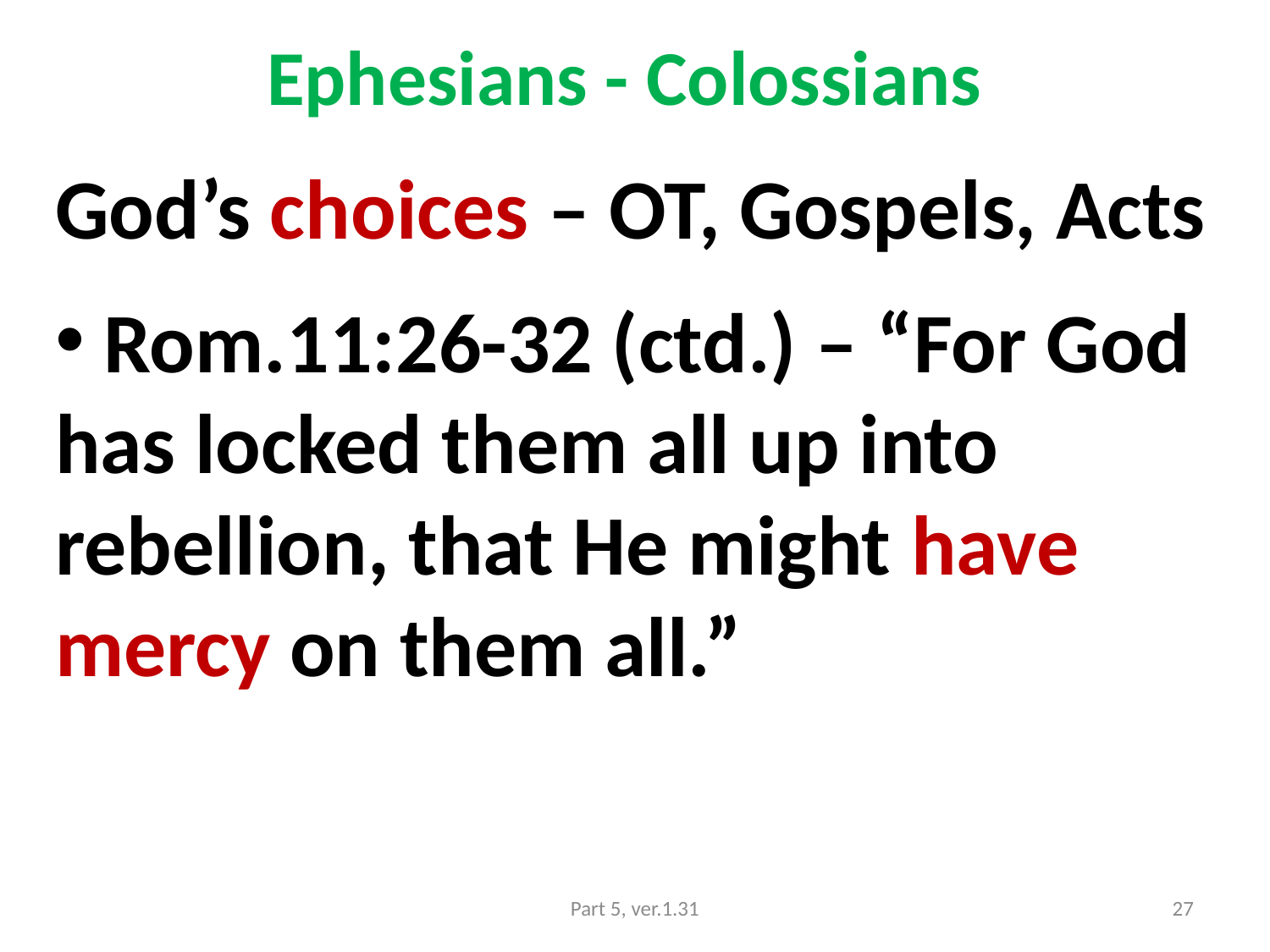

# Ephesians - Colossians
God’s choices – OT, Gospels, Acts
 Rom.11:26-32 (ctd.) – “For God has locked them all up into rebellion, that He might have mercy on them all.”
Part 5, ver.1.31
27